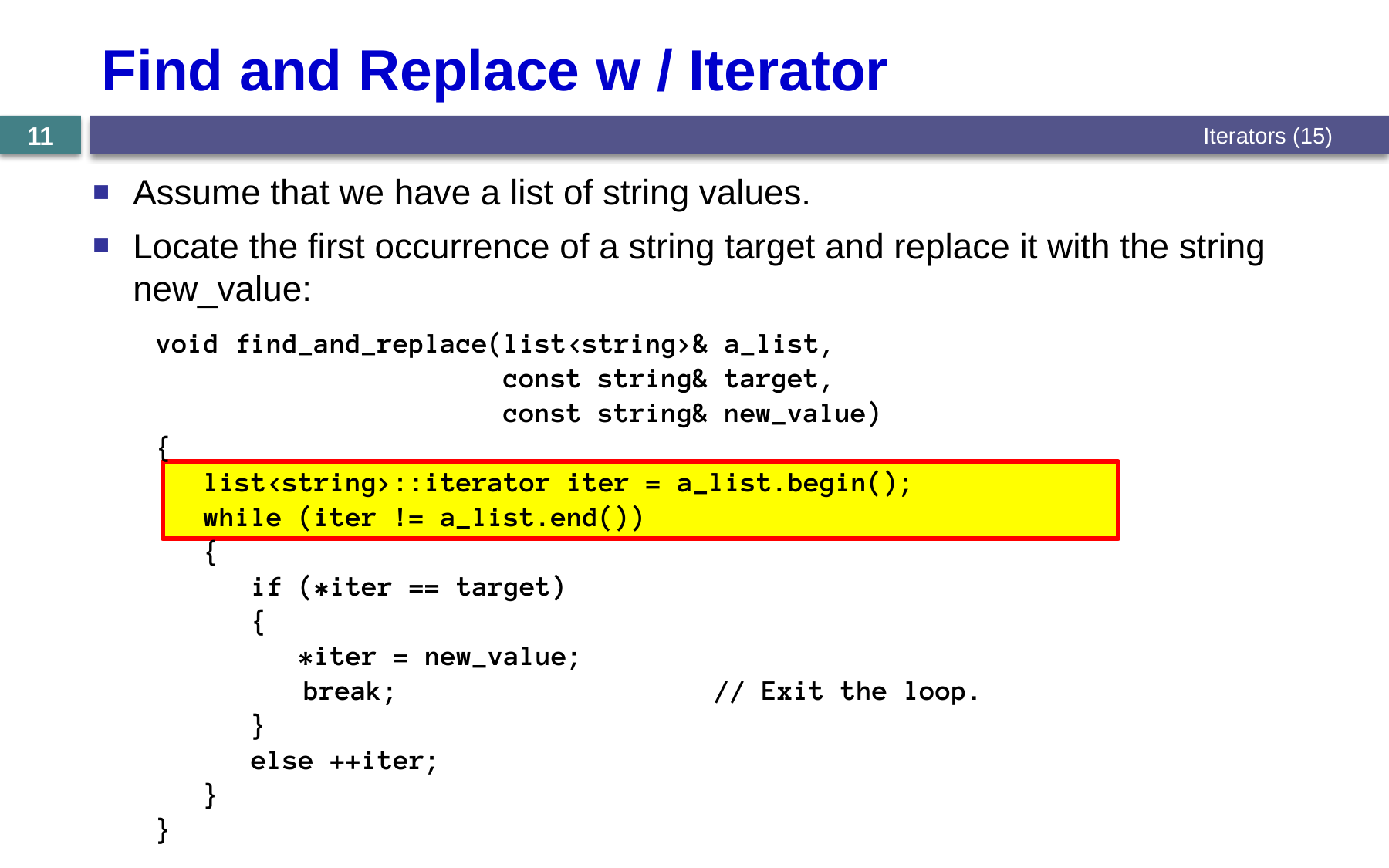

# Find and Replace w / Iterator
Iterators (15)
11
Assume that we have a list of string values.
Locate the first occurrence of a string target and replace it with the string new_value:
void find_and_replace(list<string>& a_list,
  			const string& target,
  			const string& new_value)
{
   list<string>::iterator iter = a_list.begin();
   while (iter != a_list.end())
   {
      if (*iter == target)
      {
         *iter = new_value;
	  break;                    // Exit the loop.
      }
      else ++iter;
   }
}